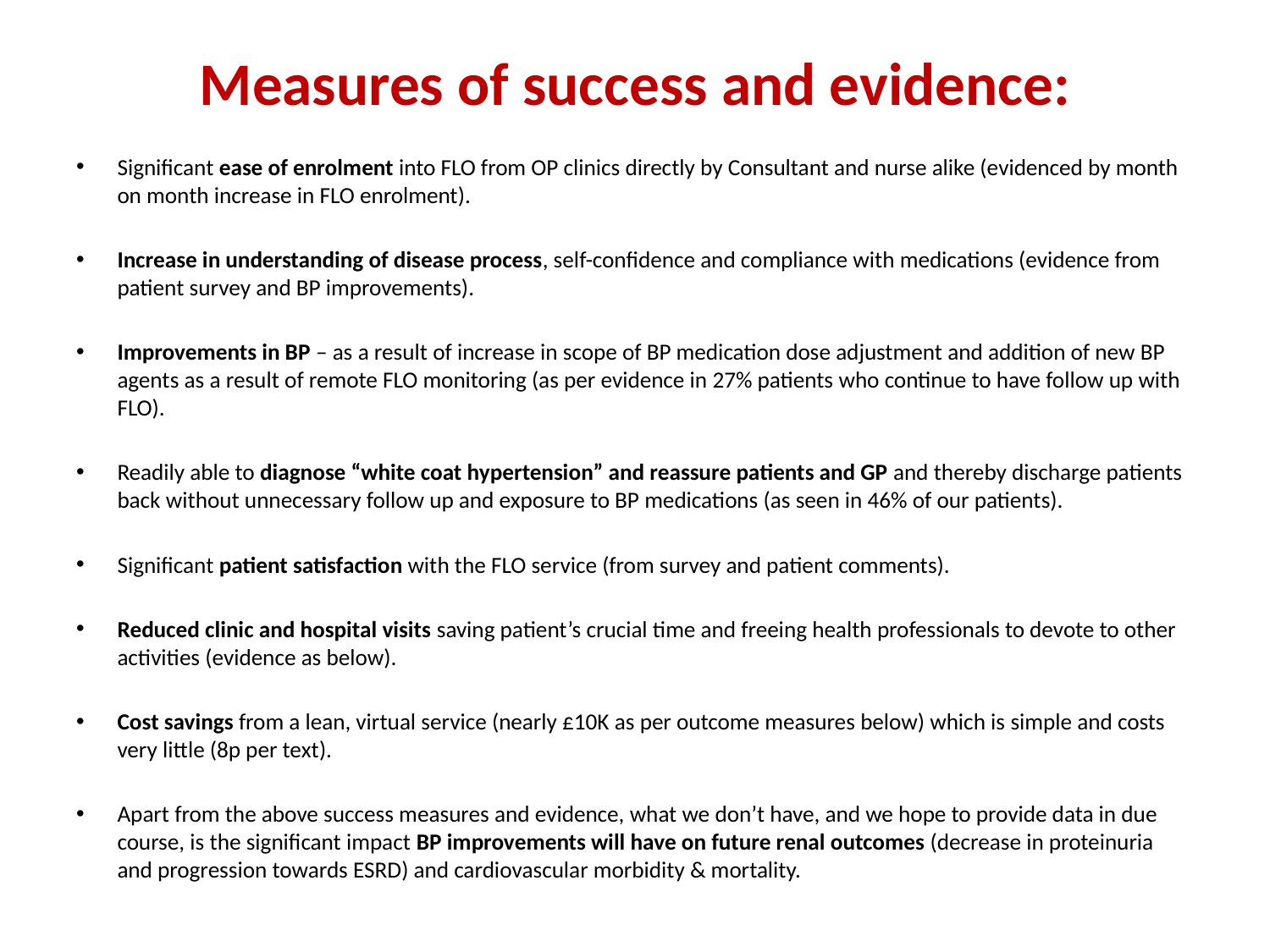

# Measures of success and evidence:
Significant ease of enrolment into FLO from OP clinics directly by Consultant and nurse alike (evidenced by month on month increase in FLO enrolment).

Increase in understanding of disease process, self-confidence and compliance with medications (evidence from patient survey and BP improvements).

Improvements in BP – as a result of increase in scope of BP medication dose adjustment and addition of new BP agents as a result of remote FLO monitoring (as per evidence in 27% patients who continue to have follow up with FLO).

Readily able to diagnose “white coat hypertension” and reassure patients and GP and thereby discharge patients back without unnecessary follow up and exposure to BP medications (as seen in 46% of our patients).

Significant patient satisfaction with the FLO service (from survey and patient comments).

Reduced clinic and hospital visits saving patient’s crucial time and freeing health professionals to devote to other activities (evidence as below).

Cost savings from a lean, virtual service (nearly £10K as per outcome measures below) which is simple and costs very little (8p per text).

Apart from the above success measures and evidence, what we don’t have, and we hope to provide data in due course, is the significant impact BP improvements will have on future renal outcomes (decrease in proteinuria and progression towards ESRD) and cardiovascular morbidity & mortality.